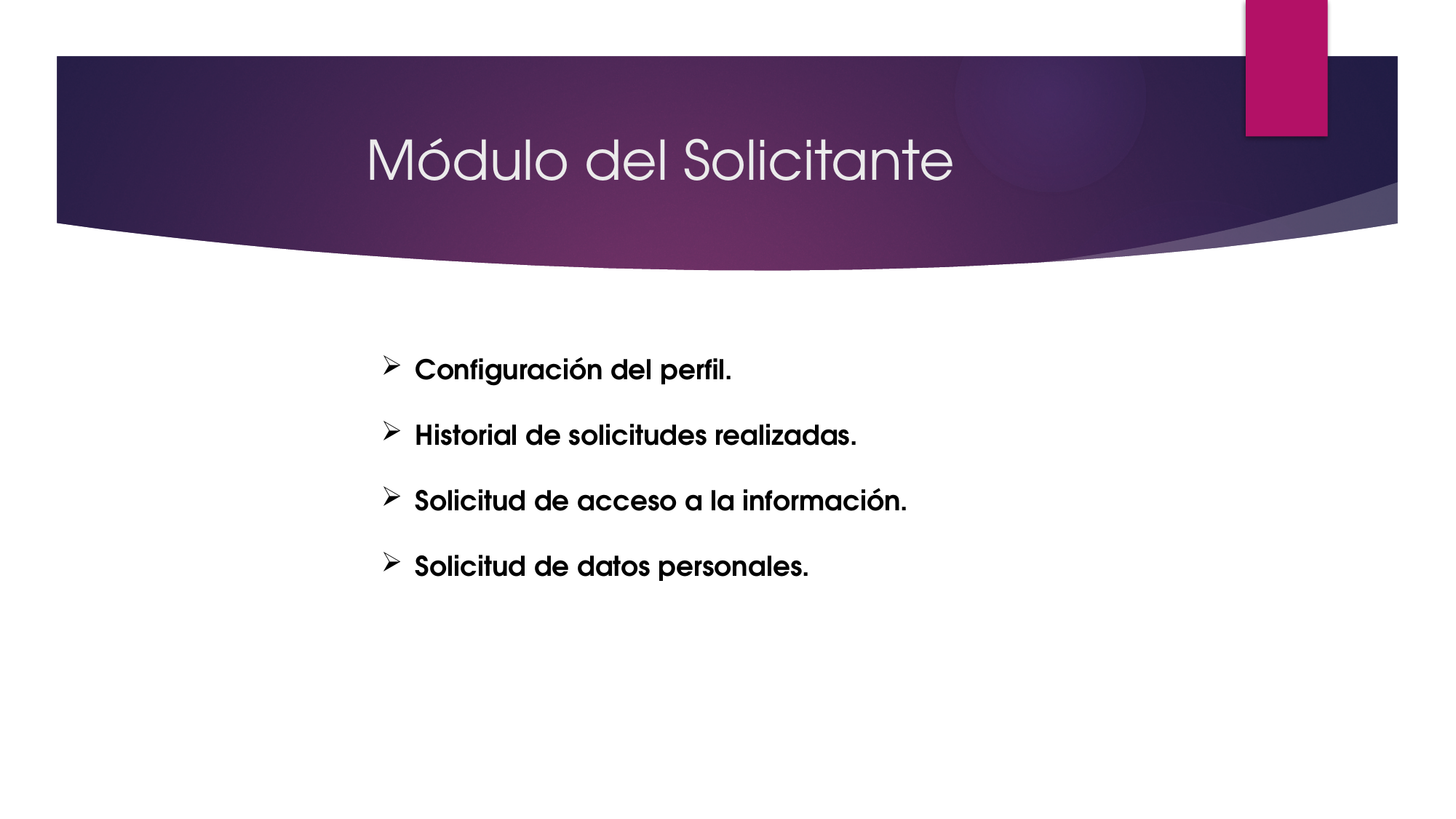

# Módulo del Solicitante
Configuración del perfil.

Historial de solicitudes realizadas.

Solicitud de acceso a la información.

Solicitud de datos personales.